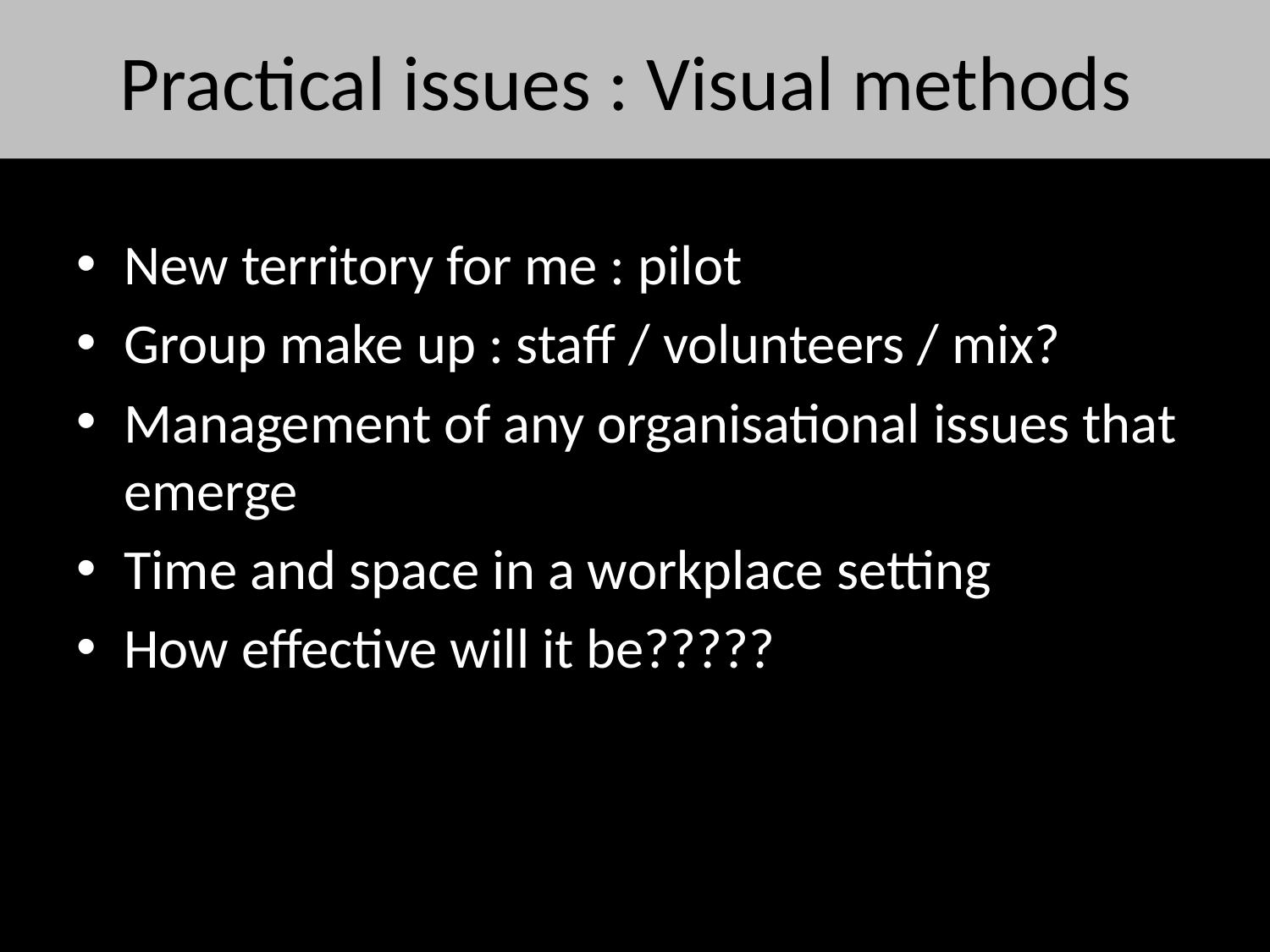

# Practical issues : Visual methods
New territory for me : pilot
Group make up : staff / volunteers / mix?
Management of any organisational issues that emerge
Time and space in a workplace setting
How effective will it be?????